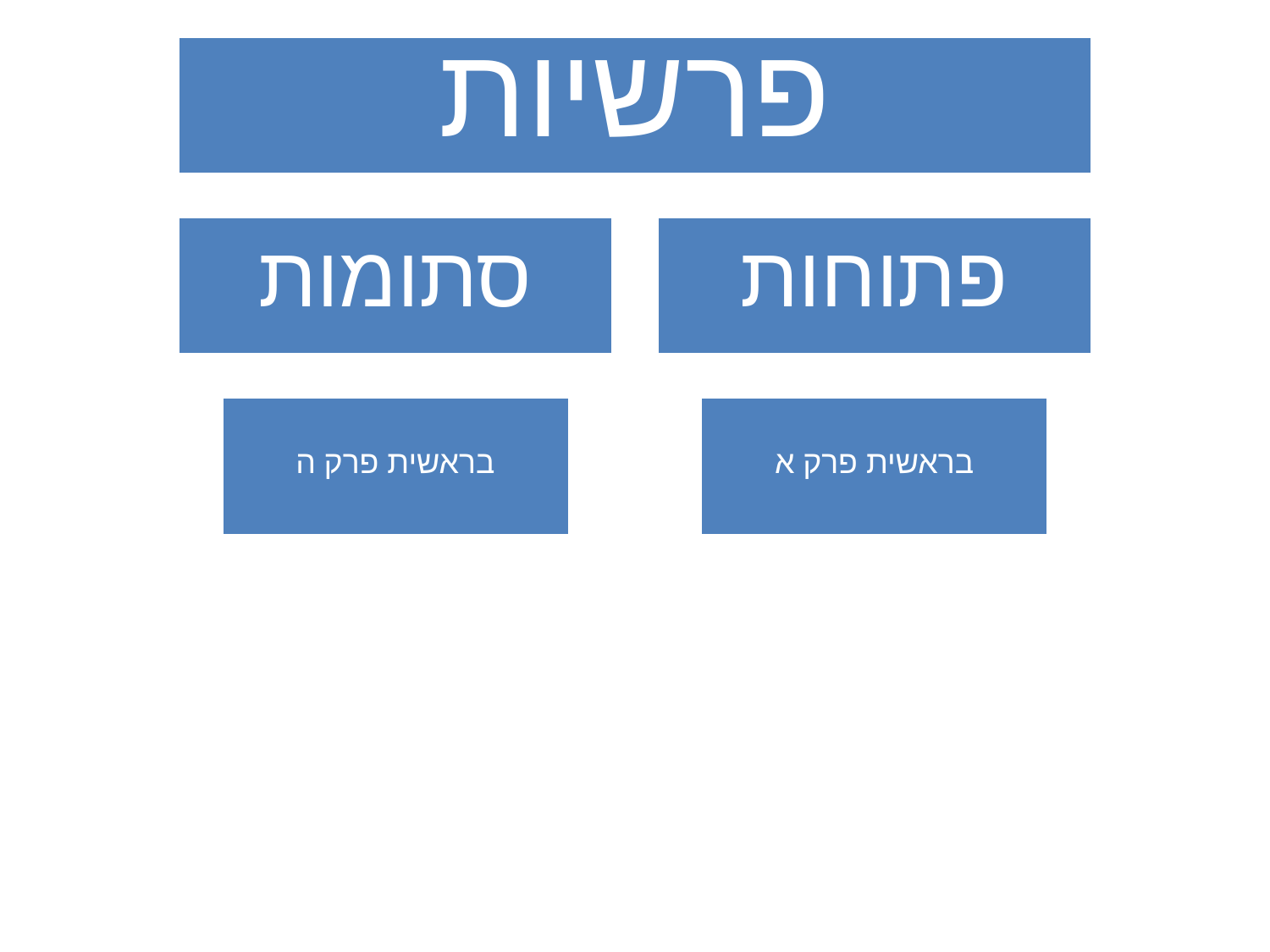

פרשיות
סתומות
פתוחות
בראשית פרק א
בראשית פרק ה